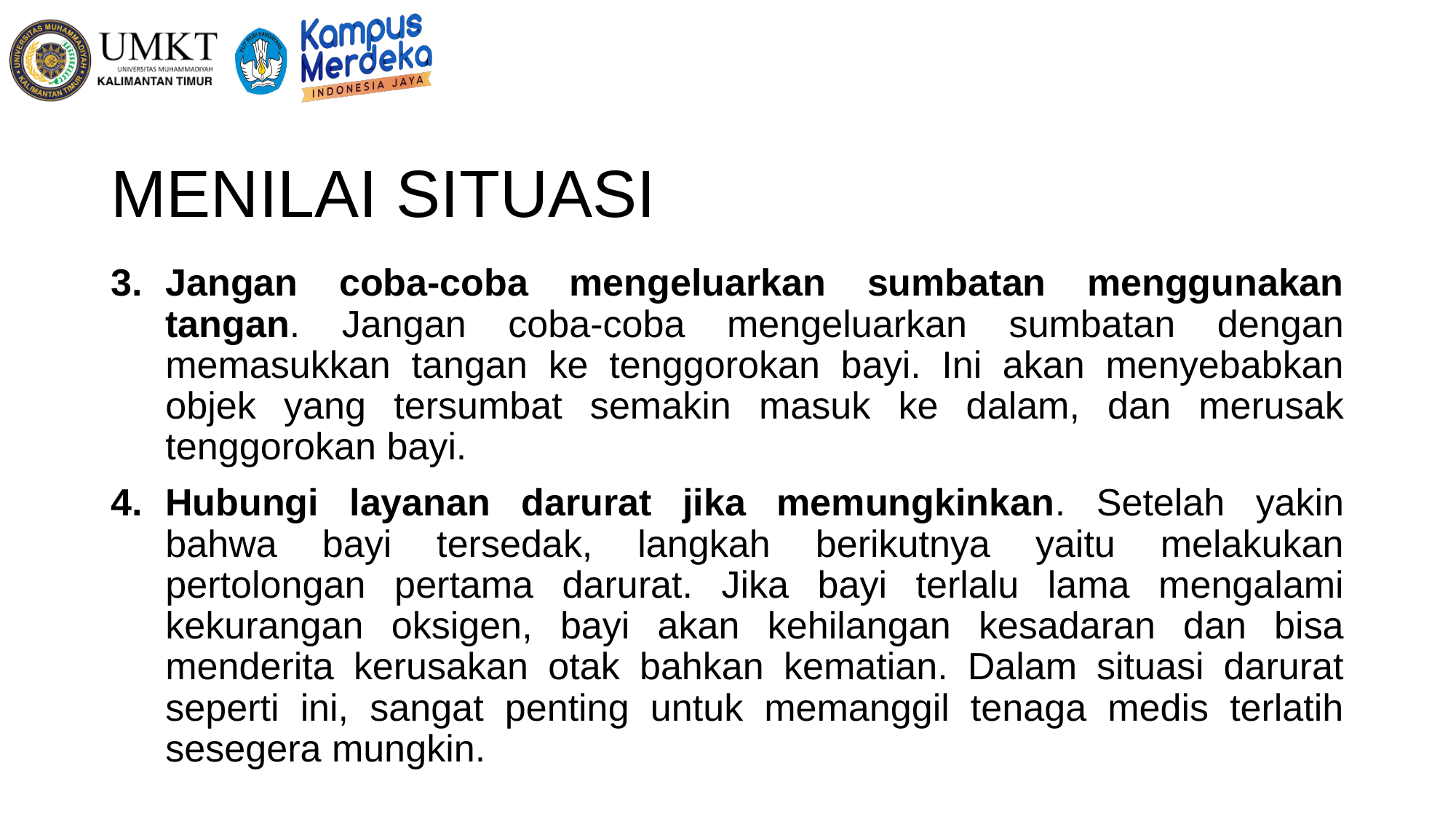

# MENILAI SITUASI
Jangan coba-coba mengeluarkan sumbatan menggunakan tangan. Jangan coba-coba mengeluarkan sumbatan dengan memasukkan tangan ke tenggorokan bayi. Ini akan menyebabkan objek yang tersumbat semakin masuk ke dalam, dan merusak tenggorokan bayi.
Hubungi layanan darurat jika memungkinkan. Setelah yakin bahwa bayi tersedak, langkah berikutnya yaitu melakukan pertolongan pertama darurat. Jika bayi terlalu lama mengalami kekurangan oksigen, bayi akan kehilangan kesadaran dan bisa menderita kerusakan otak bahkan kematian. Dalam situasi darurat seperti ini, sangat penting untuk memanggil tenaga medis terlatih sesegera mungkin.